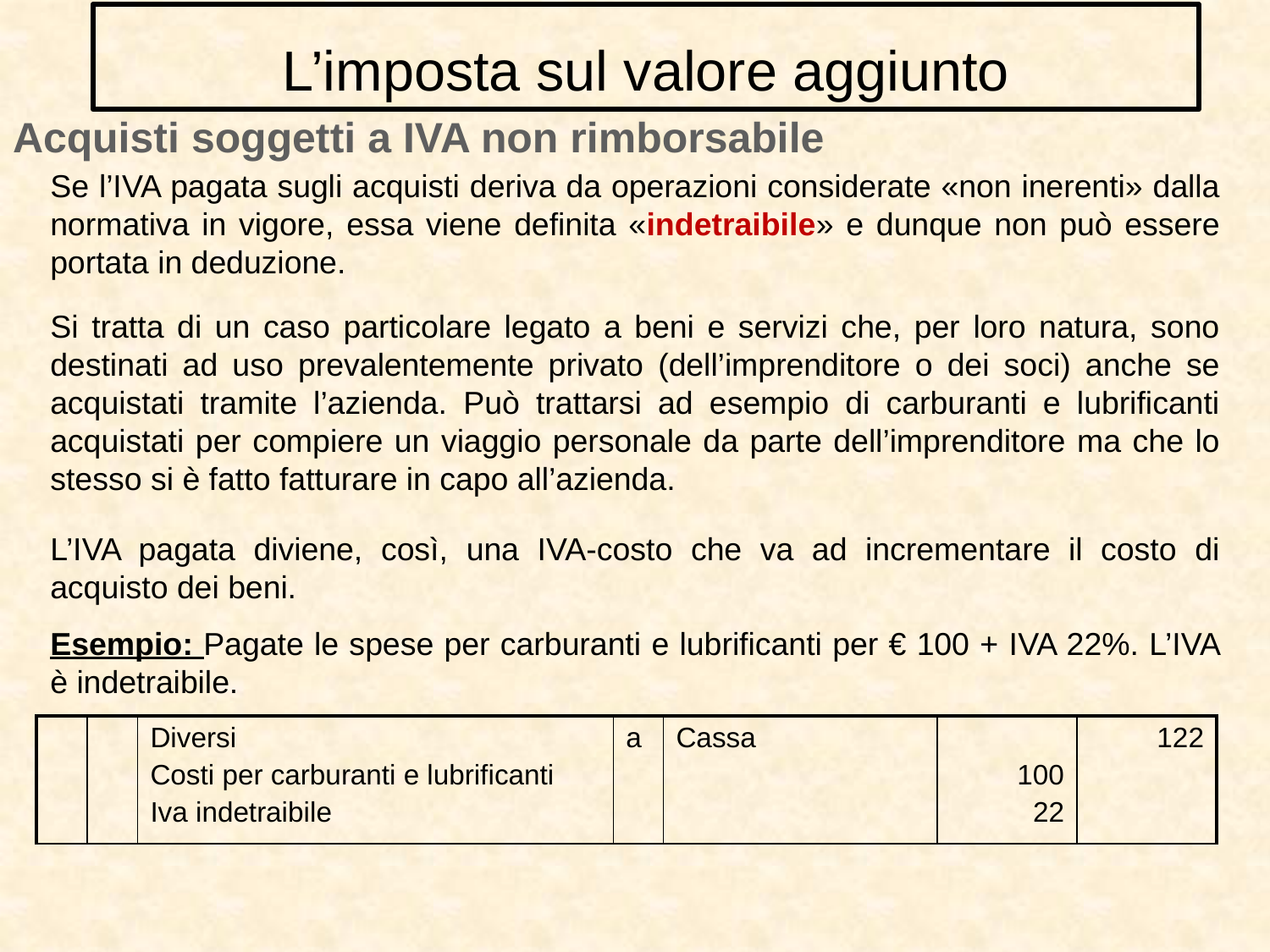

L’imposta sul valore aggiunto

# Acquisti soggetti a IVA non rimborsabile
Se l’IVA pagata sugli acquisti deriva da operazioni considerate «non inerenti» dalla normativa in vigore, essa viene definita «indetraibile» e dunque non può essere portata in deduzione.

Si tratta di un caso particolare legato a beni e servizi che, per loro natura, sono destinati ad uso prevalentemente privato (dell’imprenditore o dei soci) anche se acquistati tramite l’azienda. Può trattarsi ad esempio di carburanti e lubrificanti acquistati per compiere un viaggio personale da parte dell’imprenditore ma che lo stesso si è fatto fatturare in capo all’azienda.

L’IVA pagata diviene, così, una IVA-costo che va ad incrementare il costo di acquisto dei beni.

Esempio: Pagate le spese per carburanti e lubrificanti per € 100 + IVA 22%. L’IVA è indetraibile.
|  |  | Diversi Costi per carburanti e lubrificanti Iva indetraibile | a | Cassa | 100 22 | 122 |
| --- | --- | --- | --- | --- | --- | --- |